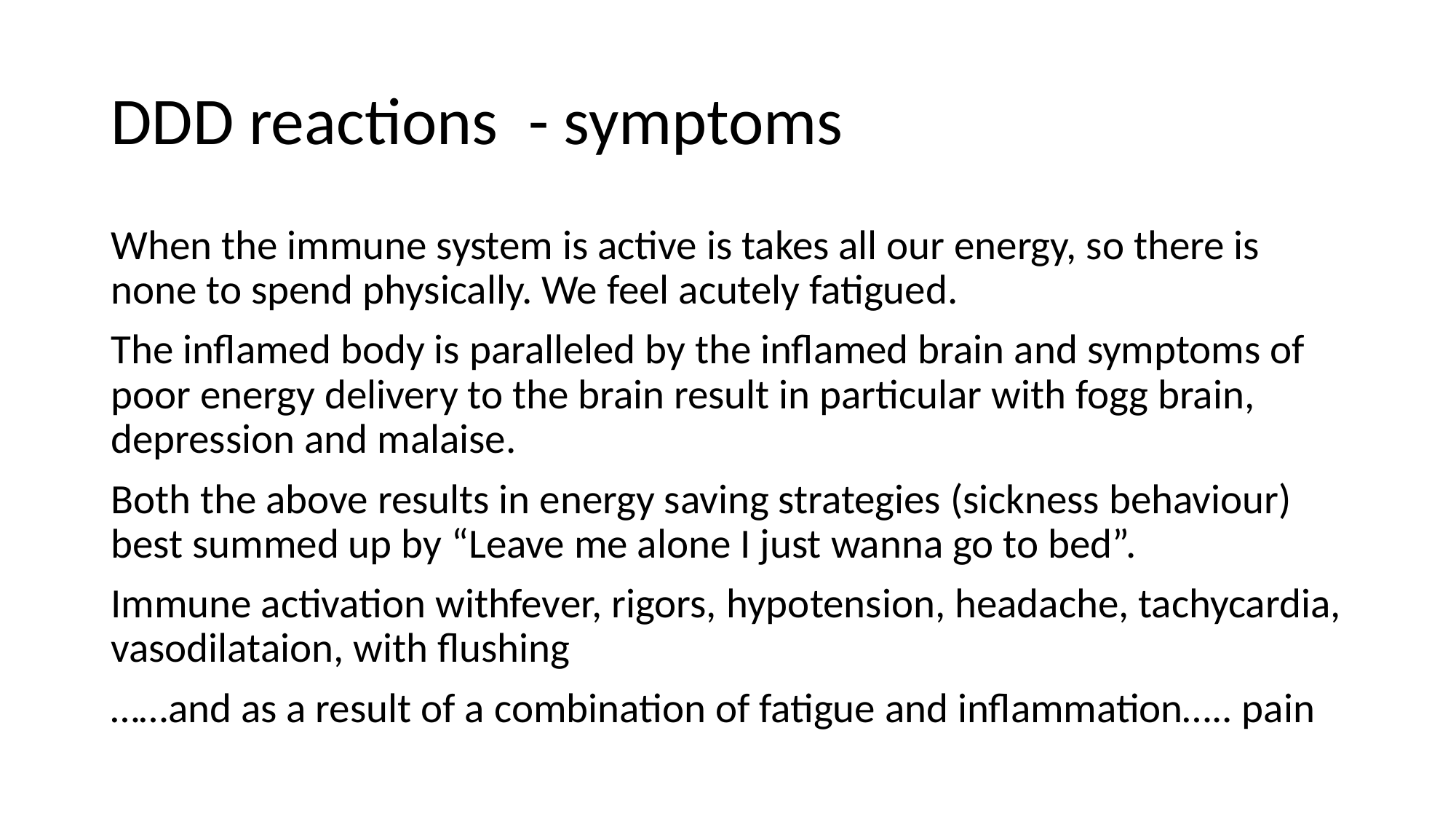

# DDD reactions  - symptoms
When the immune system is active is takes all our energy, so there is none to spend physically. We feel acutely fatigued.
The inflamed body is paralleled by the inflamed brain and symptoms of poor energy delivery to the brain result in particular with fogg brain, depression and malaise.
Both the above results in energy saving strategies (sickness behaviour) best summed up by “Leave me alone I just wanna go to bed”.
Immune activation withfever, rigors, hypotension, headache, tachycardia, vasodilataion, with flushing
……and as a result of a combination of fatigue and inflammation….. pain